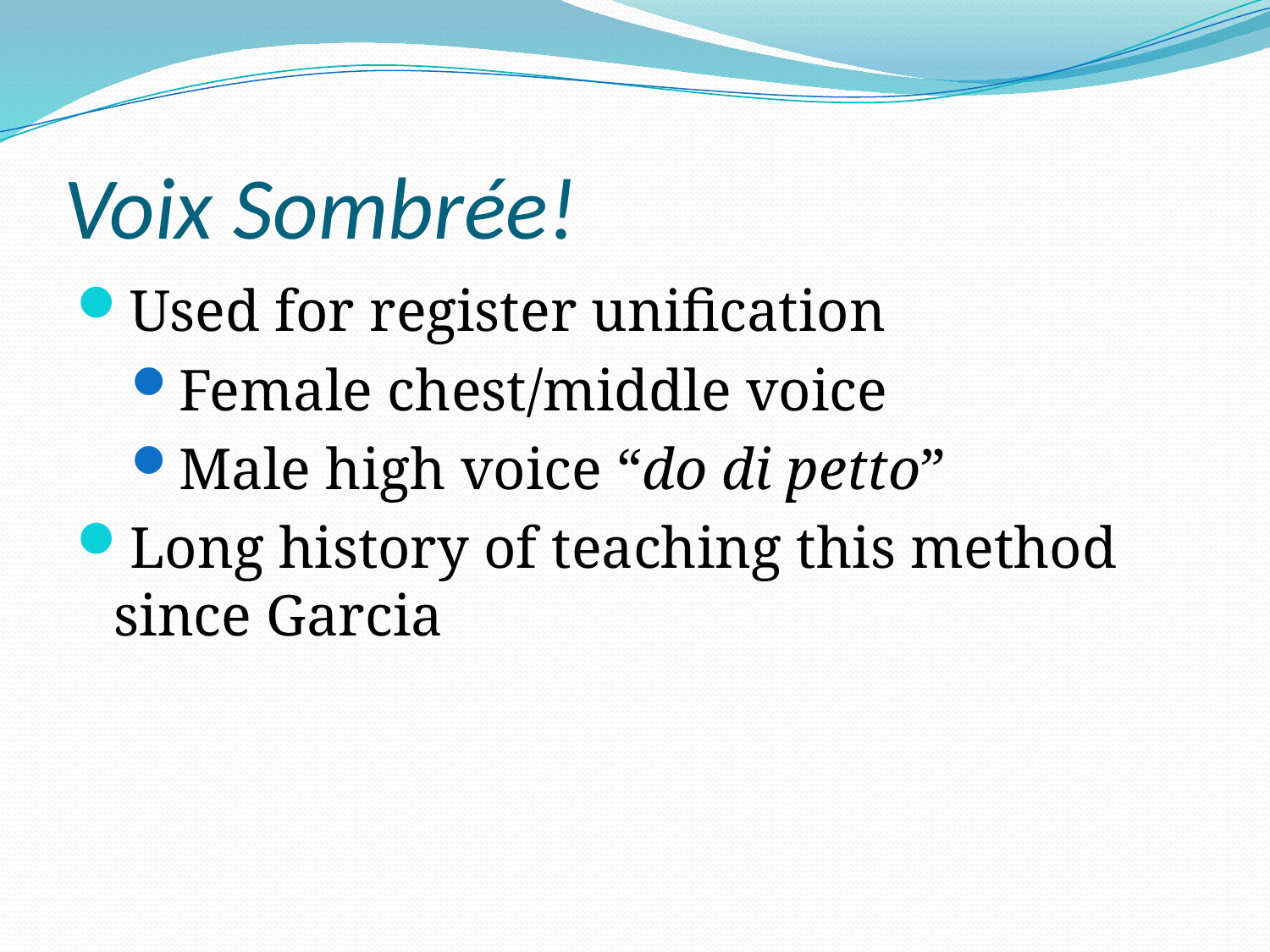

# Voix Sombrée!
Used for register unification
Female chest/middle voice
Male high voice “do di petto”
Long history of teaching this method since Garcia